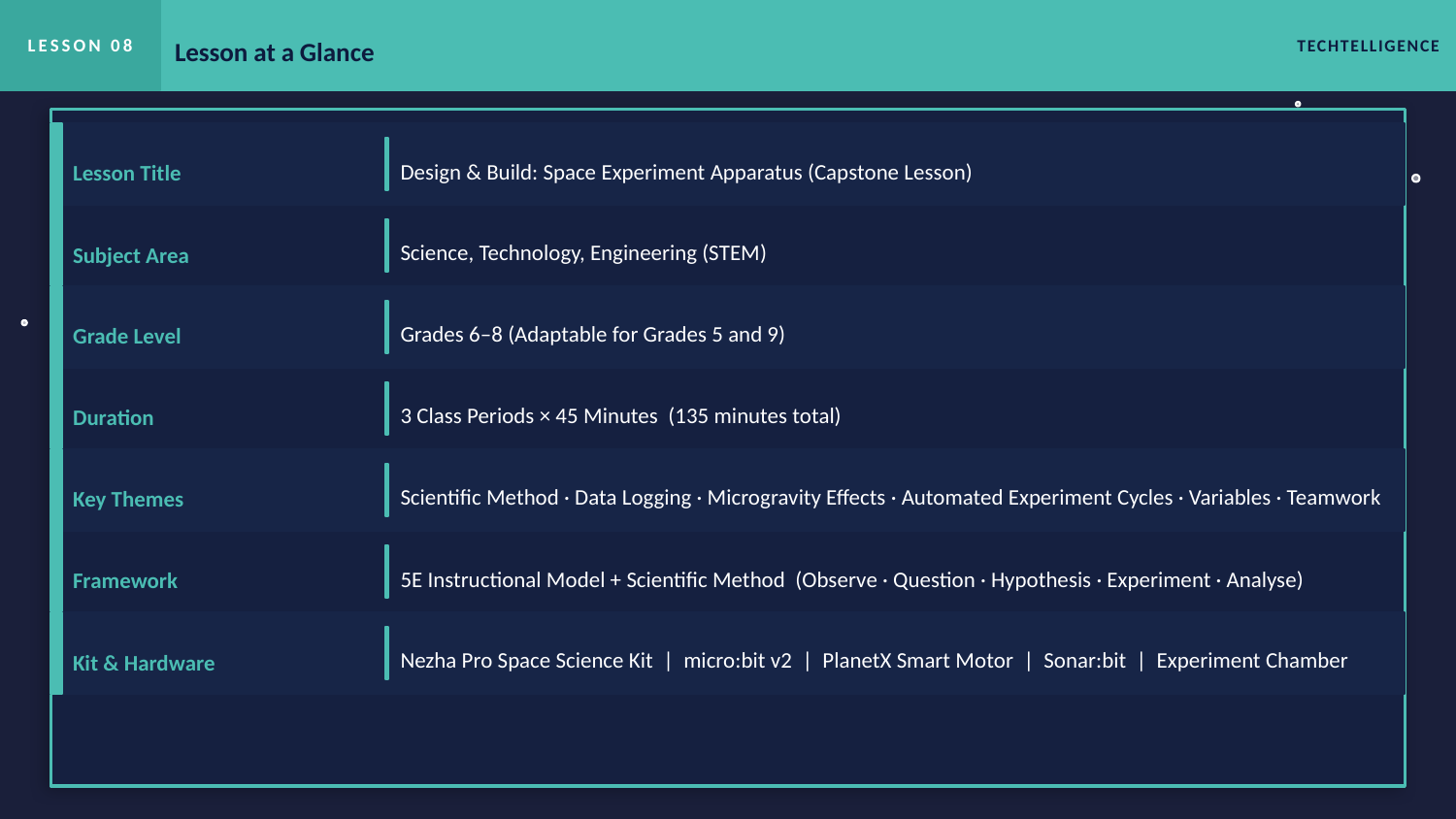

LESSON 08
Lesson at a Glance
TECHTELLIGENCE

Lesson Title

Design & Build: Space Experiment Apparatus (Capstone Lesson)

Subject Area
Science, Technology, Engineering (STEM)

Grade Level
Grades 6–8 (Adaptable for Grades 5 and 9)

Duration
3 Class Periods × 45 Minutes  (135 minutes total)

Key Themes
Scientific Method · Data Logging · Microgravity Effects · Automated Experiment Cycles · Variables · Teamwork

Framework
5E Instructional Model + Scientific Method  (Observe · Question · Hypothesis · Experiment · Analyse)

Kit & Hardware
Nezha Pro Space Science Kit  |  micro:bit v2  |  PlanetX Smart Motor  |  Sonar:bit  |  Experiment Chamber